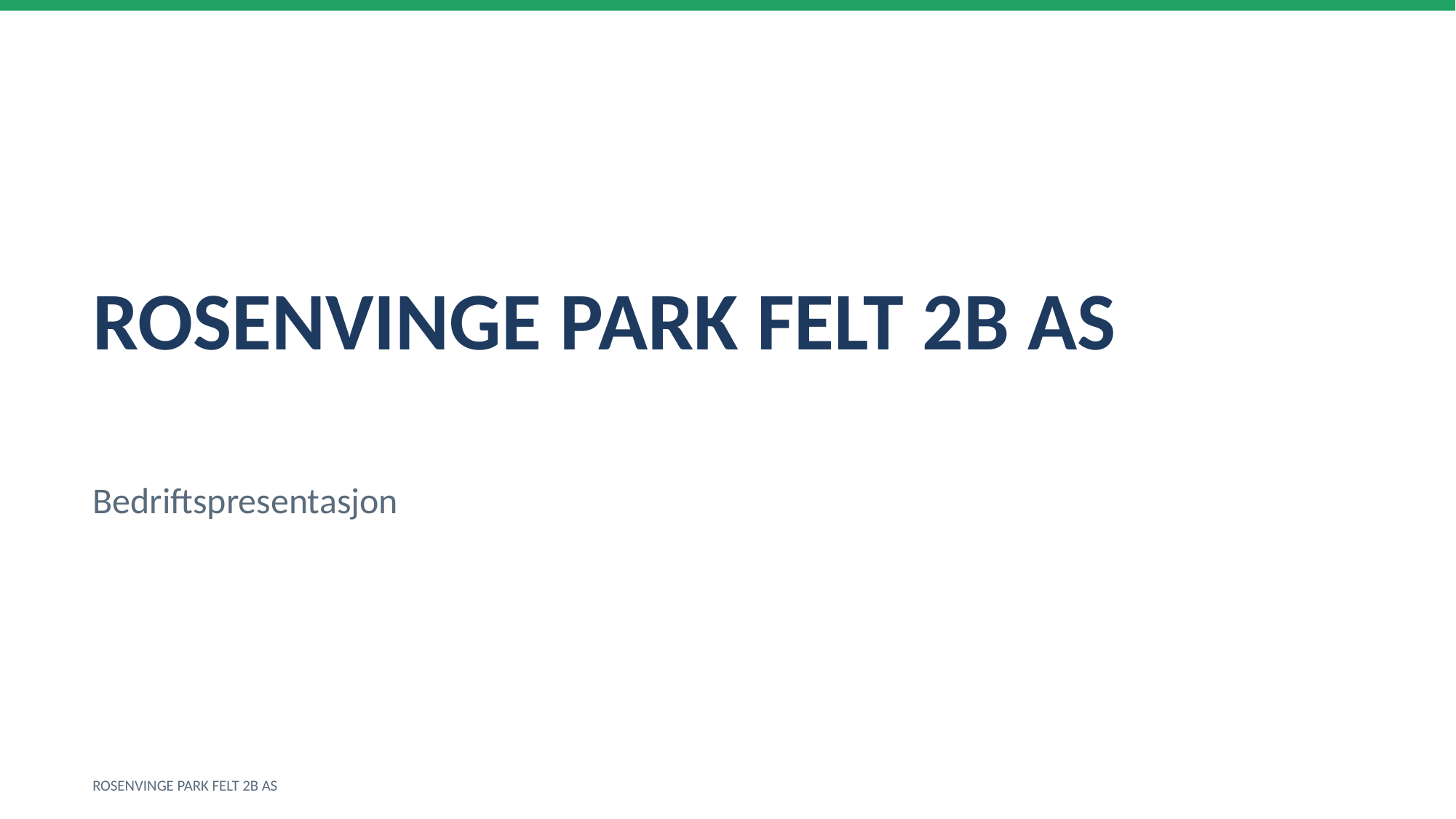

ROSENVINGE PARK FELT 2B AS
Bedriftspresentasjon
ROSENVINGE PARK FELT 2B AS